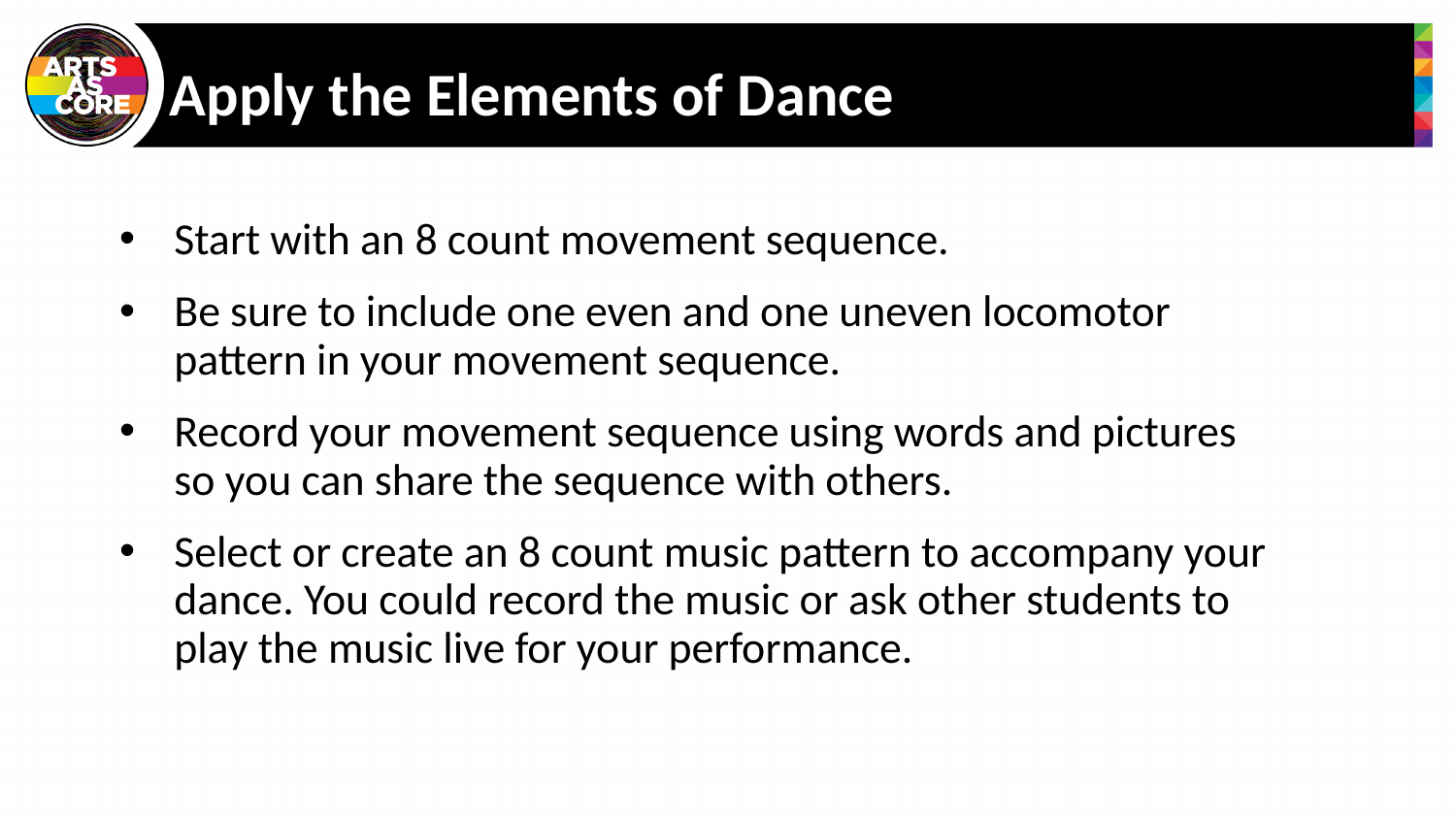

# Apply the Elements of Dance
Start with an 8 count movement sequence.
Be sure to include one even and one uneven locomotor pattern in your movement sequence.
Record your movement sequence using words and pictures so you can share the sequence with others.
Select or create an 8 count music pattern to accompany your dance. You could record the music or ask other students to play the music live for your performance.